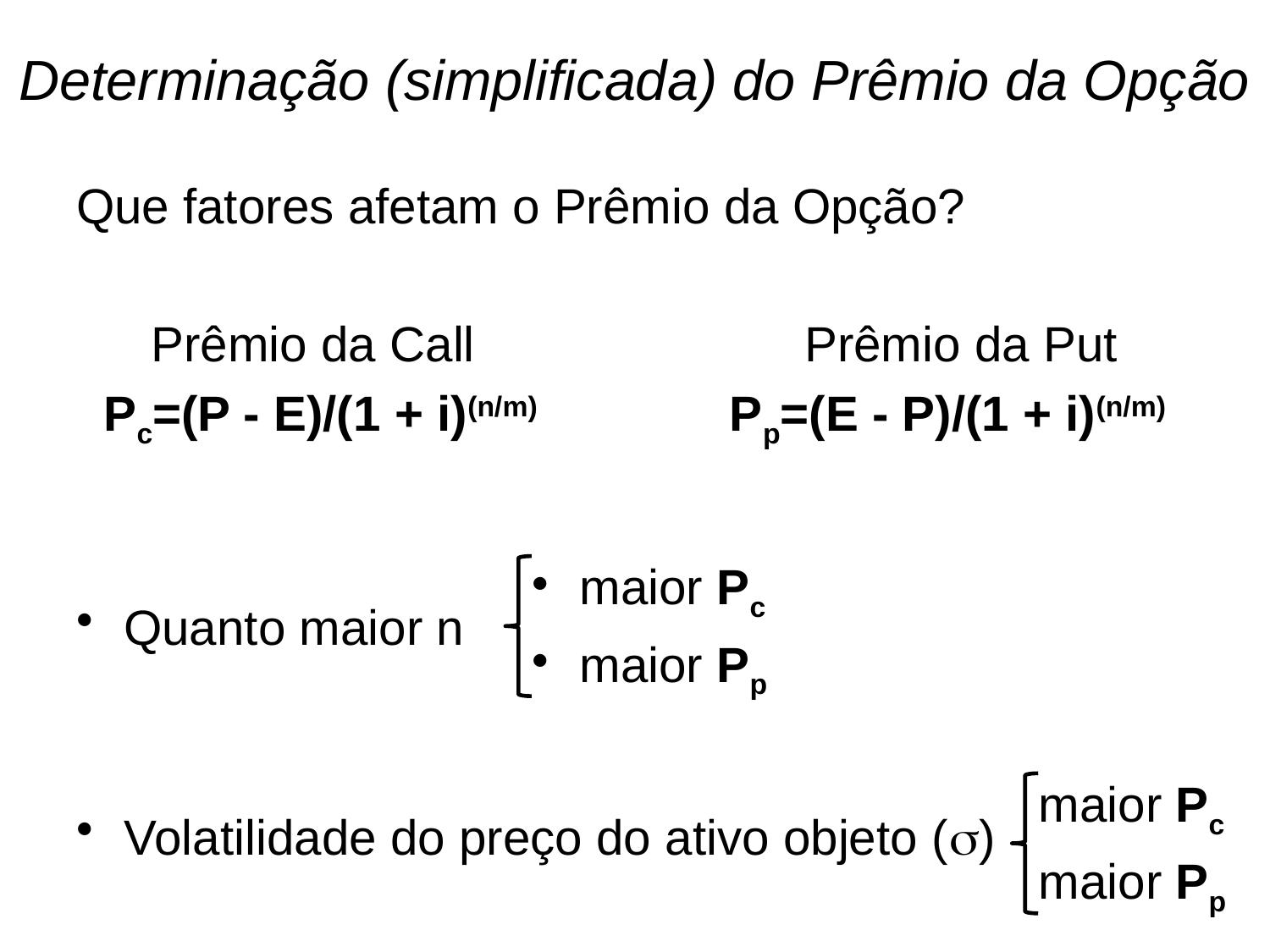

# Determinação (simplificada) do Prêmio da Opção
Que fatores afetam o Prêmio da Opção?

Prêmio da Call                        Prêmio da Put
Pc=(P - E)/(1 + i)(n/m)              Pp=(E - P)/(1 + i)(n/m)

maior Pc
maior Pp

Quanto maior n
maior Pc
maior Pp

Volatilidade do preço do ativo objeto (σ)